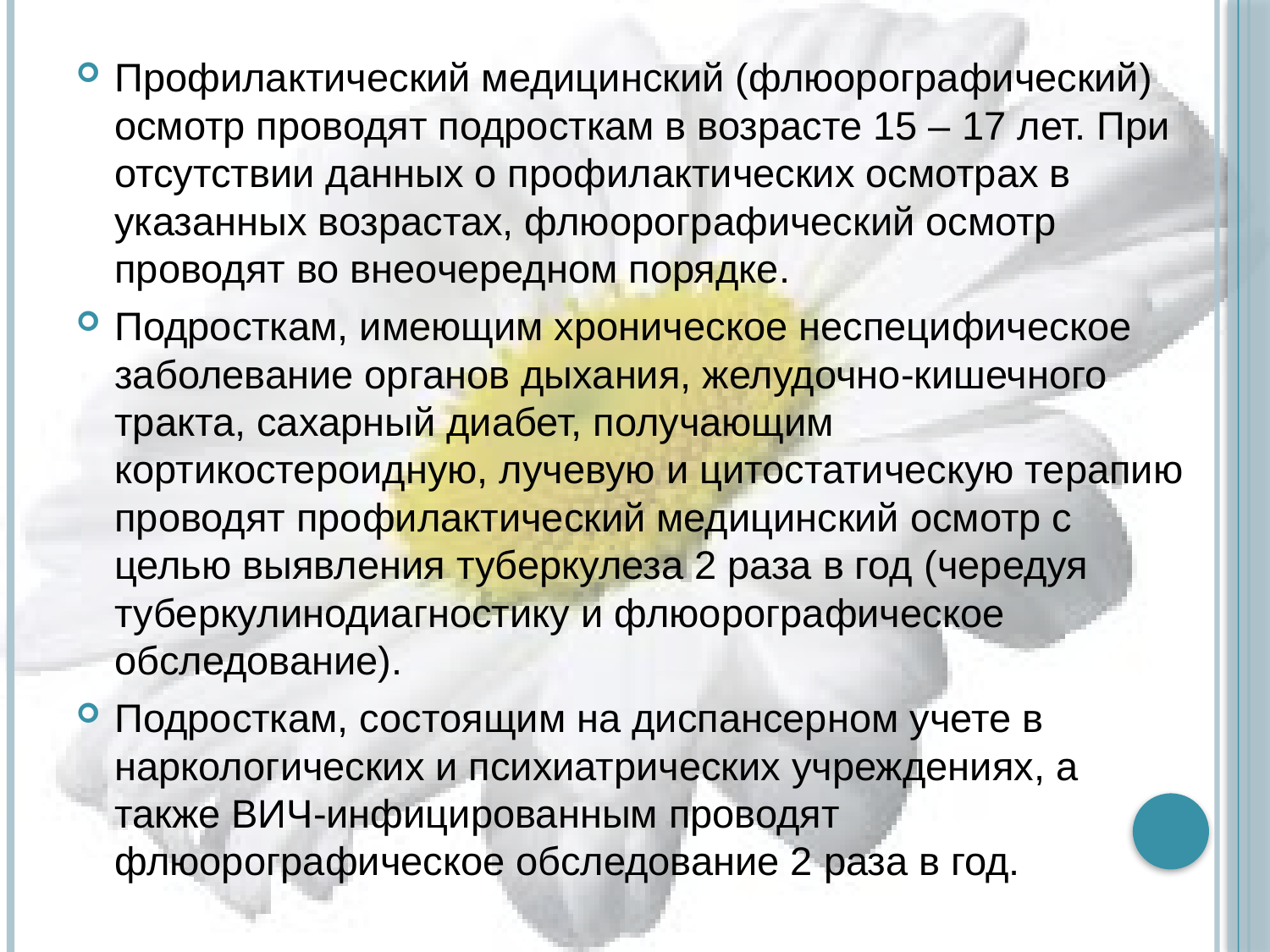

#
Профилактический медицинский (флюорографический) осмотр проводят подросткам в возрасте 15 – 17 лет. При отсутствии данных о профилактических осмотрах в указанных возрастах, флюорографический осмотр проводят во внеочередном порядке.
Подросткам, имеющим хроническое неспецифическое заболевание органов дыхания, желудочно-кишечного тракта, сахарный диабет, получающим кортикостероидную, лучевую и цитостатическую терапию проводят профилактический медицинский осмотр с целью выявления туберкулеза 2 раза в год (чередуя туберкулинодиагностику и флюорографическое обследование).
Подросткам, состоящим на диспансерном учете в наркологических и психиатрических учреждениях, а также ВИЧ-инфицированным проводят флюорографическое обследование 2 раза в год.